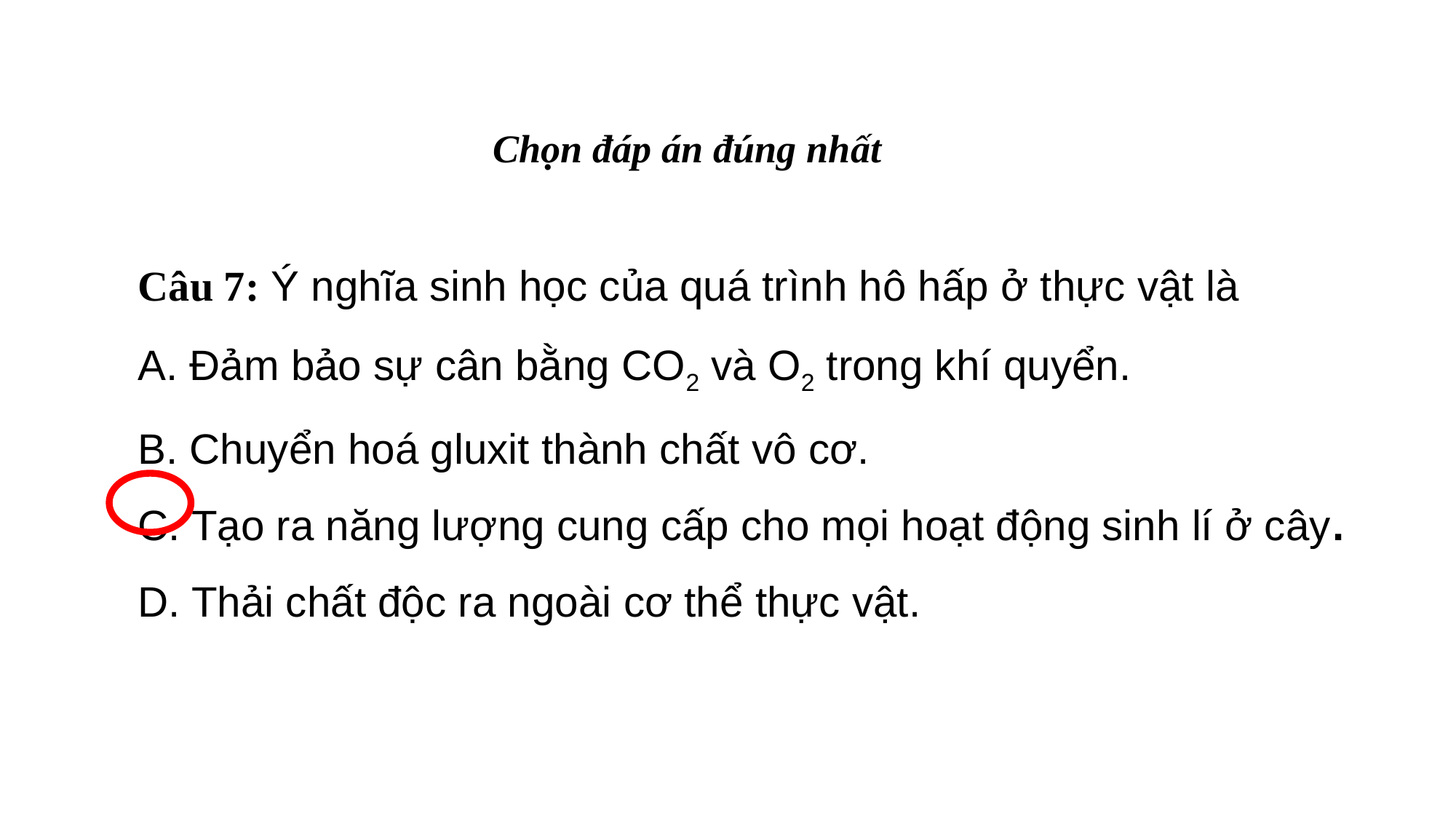

Chọn đáp án đúng nhất
Câu 7: Ý nghĩa sinh học của quá trình hô hấp ở thực vật là
A. Đảm bảo sự cân bằng CO2 và O2 trong khí quyển.
B. Chuyển hoá gluxit thành chất vô cơ.
C. Tạo ra năng lượng cung cấp cho mọi hoạt động sinh lí ở cây.
D. Thải chất độc ra ngoài cơ thể thực vật.